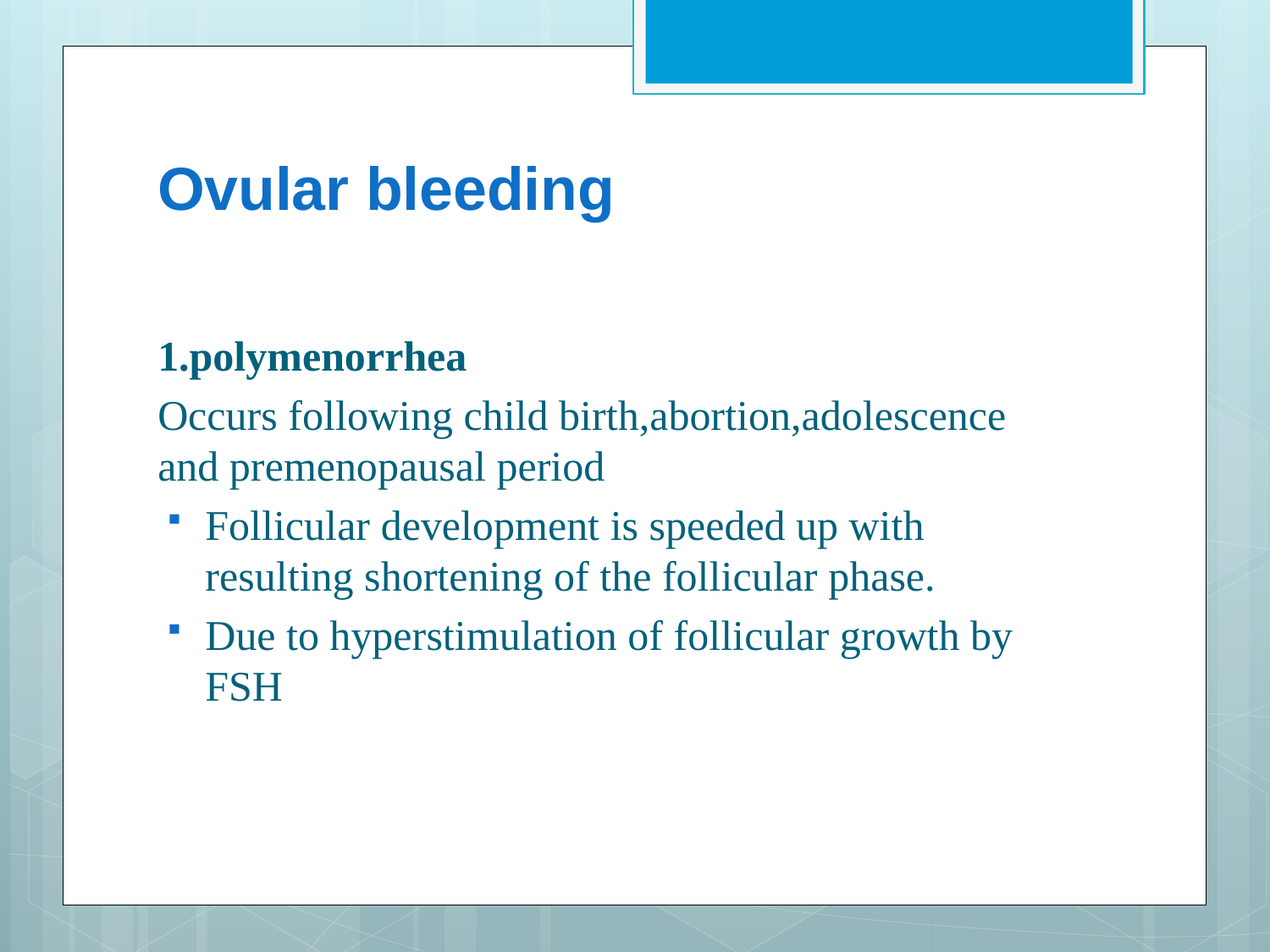

# Ovular bleeding
1.polymenorrhea
Occurs following child birth,abortion,adolescence and premenopausal period
Follicular development is speeded up with resulting shortening of the follicular phase.
Due to hyperstimulation of follicular growth by FSH